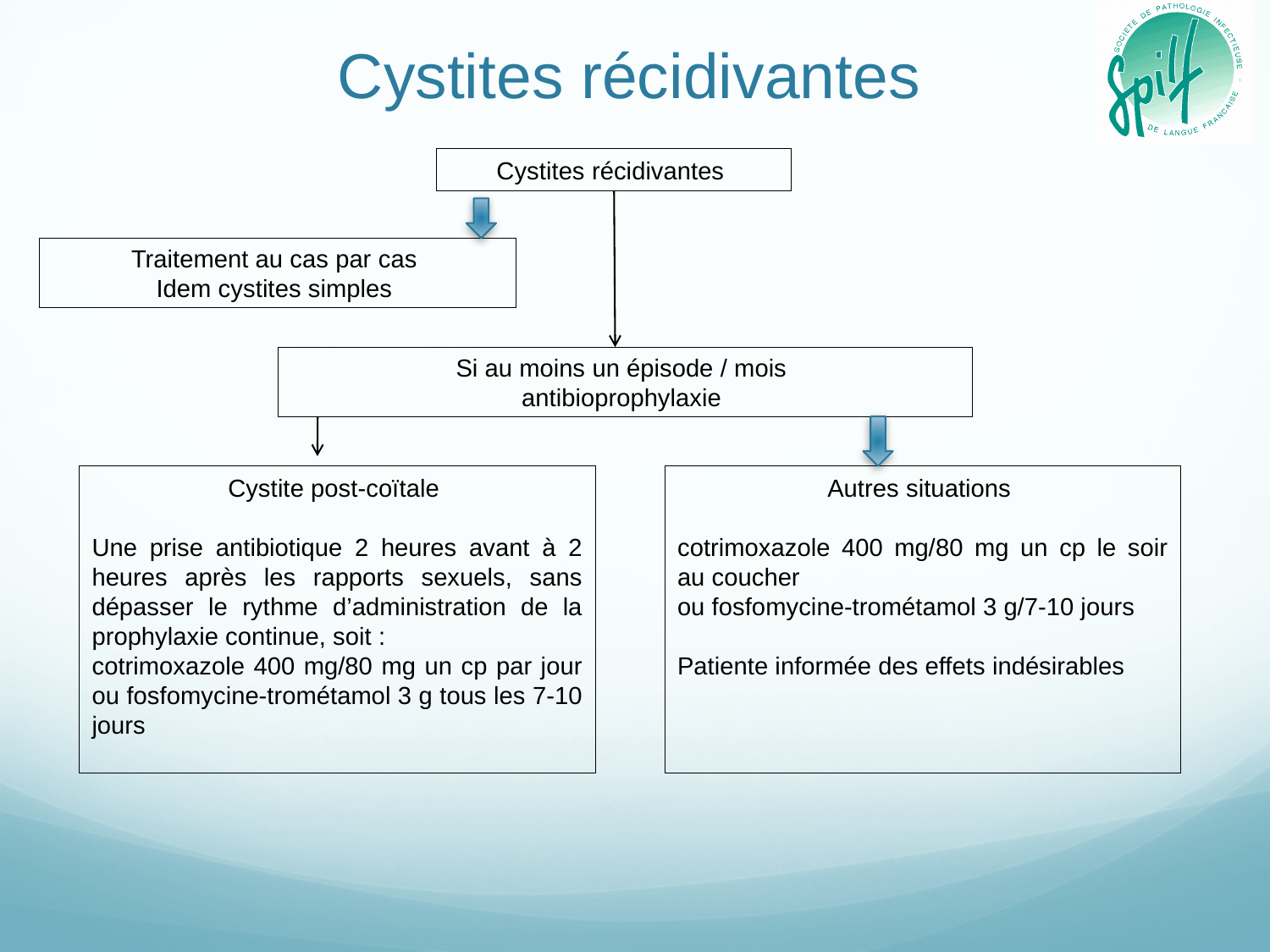

# Cystites récidivantes
Cystites récidivantes

Traitement au cas par cas
Idem cystites simples
Si au moins un épisode / mois
antibioprophylaxie

Cystite post-coïtale

Une prise antibiotique 2 heures avant à 2 heures après les rapports sexuels, sans dépasser le rythme d’administration de la prophylaxie continue, soit :
cotrimoxazole 400 mg/80 mg un cp par jour ou fosfomycine-trométamol 3 g tous les 7-10 jours
Autres situations

cotrimoxazole 400 mg/80 mg un cp le soir au coucher
ou fosfomycine-trométamol 3 g/7-10 jours

Patiente informée des effets indésirables